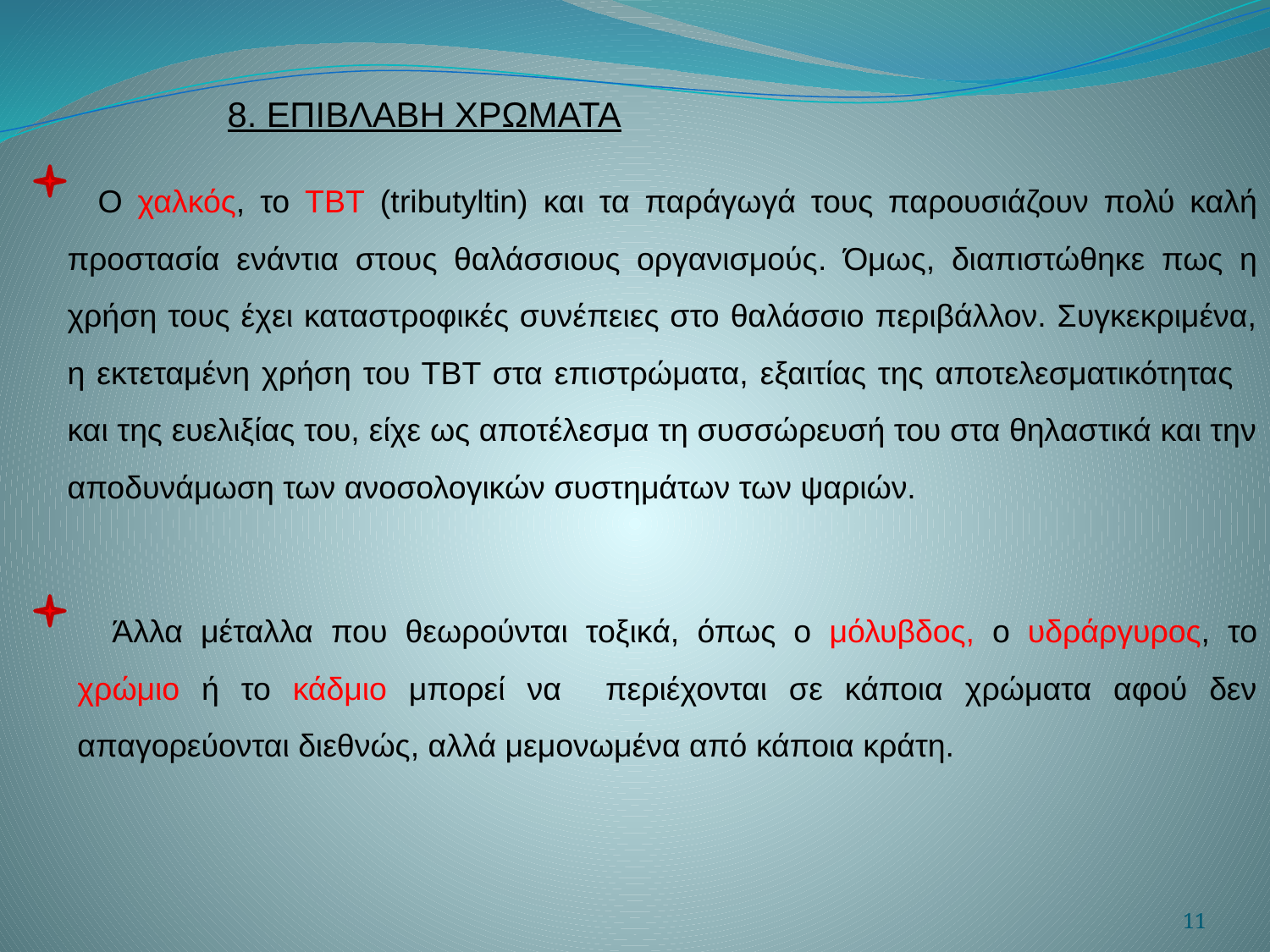

8. ΕΠΙΒΛΑΒΗ ΧΡΩΜΑΤΑ
  O χαλκός, το ΤΒΤ (tributyltin) και τα παράγωγά τους παρουσιάζουν πολύ καλή προστασία ενάντια στους θαλάσσιους οργανισμούς. Όμως, διαπιστώθηκε πως η χρήση τους έχει καταστροφικές συνέπειες στο θαλάσσιο περιβάλλον. Συγκεκριμένα, η εκτεταμένη χρήση του ΤΒΤ στα επιστρώματα, εξαιτίας της αποτελεσματικότητας   και της ευελιξίας του, είχε ως αποτέλεσμα τη συσσώρευσή του στα θηλαστικά και την αποδυνάμωση των ανοσολογικών συστημάτων των ψαριών.

  Άλλα μέταλλα που θεωρούνται τοξικά, όπως ο μόλυβδος, ο υδράργυρος, το χρώμιο ή το κάδμιο μπορεί να  περιέχονται σε κάποια χρώματα αφού δεν απαγορεύονται διεθνώς, αλλά μεμονωμένα από κάποια κράτη.

11